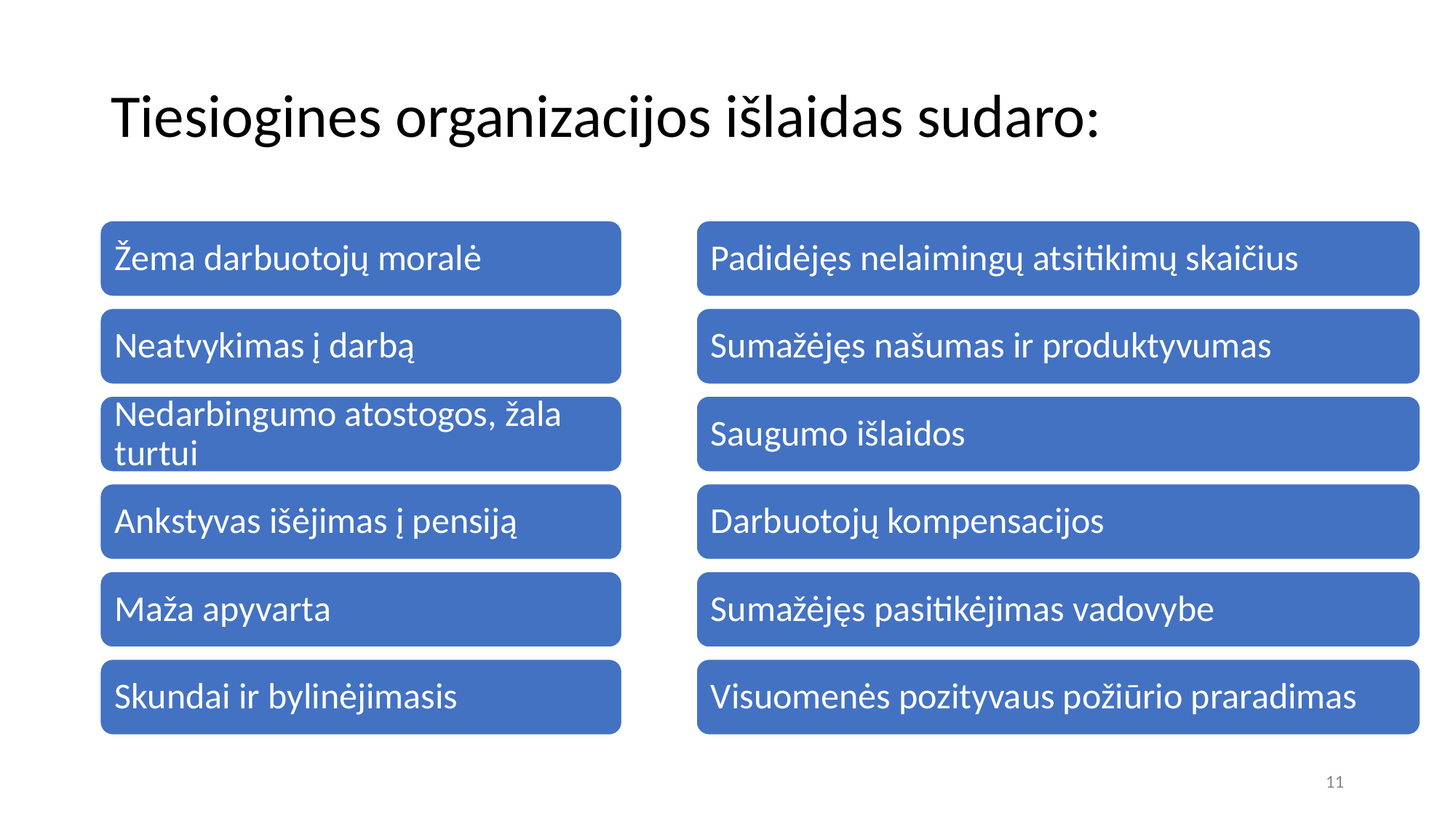

# Tiesiogines organizacijos išlaidas sudaro:

Žema darbuotojų moralė

Neatvykimas į darbą

Nedarbingumo atostogos, žala turtui

Ankstyvas išėjimas į pensiją

Maža apyvarta

Skundai ir bylinėjimasis

Padidėjęs nelaimingų atsitikimų skaičius

Sumažėjęs našumas ir produktyvumas

Saugumo išlaidos

Darbuotojų kompensacijos

Sumažėjęs pasitikėjimas vadovybe

Visuomenės pozityvaus požiūrio praradimas
11